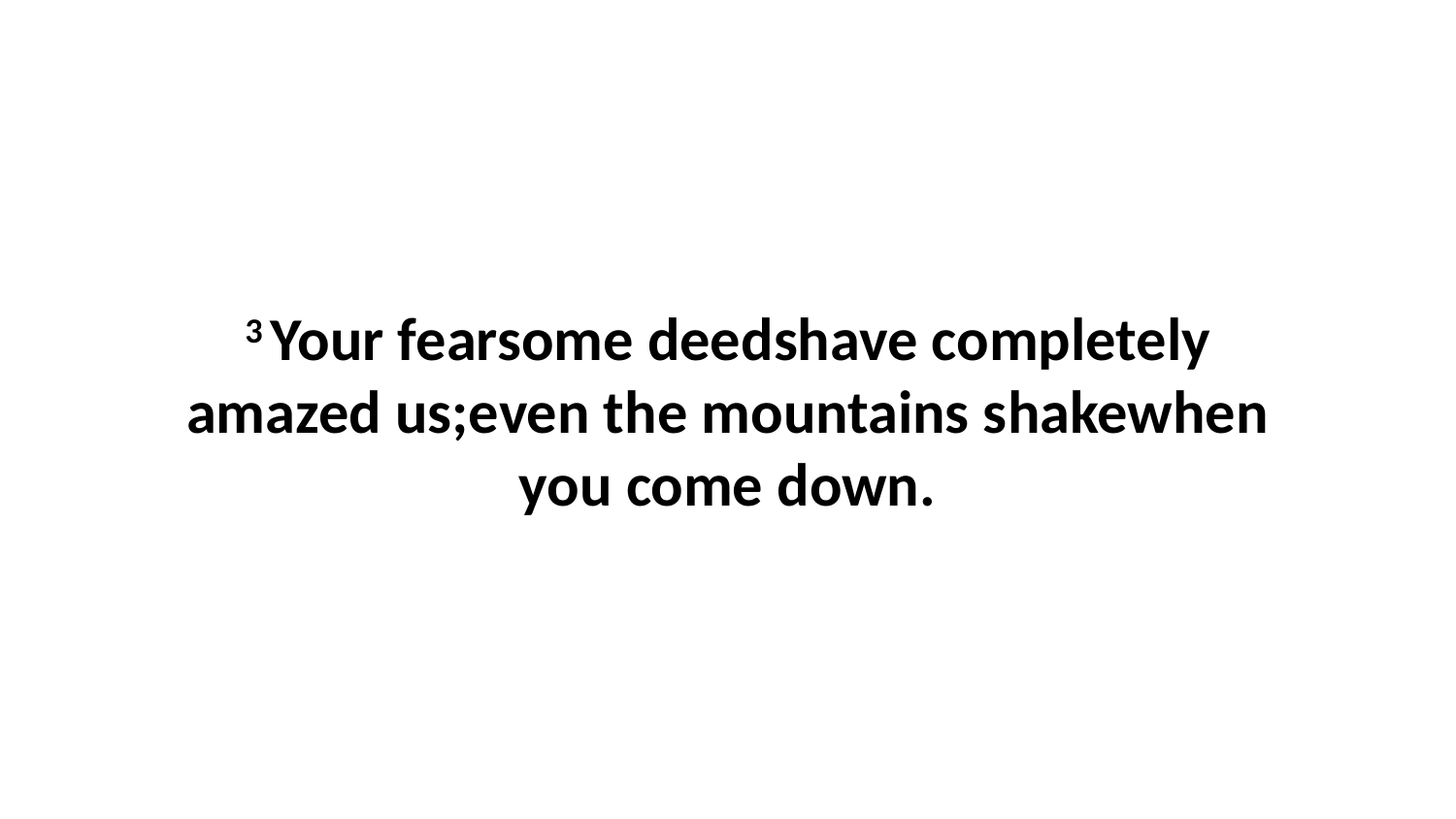

3 Your fearsome deedshave completely amazed us;even the mountains shakewhen you come down.